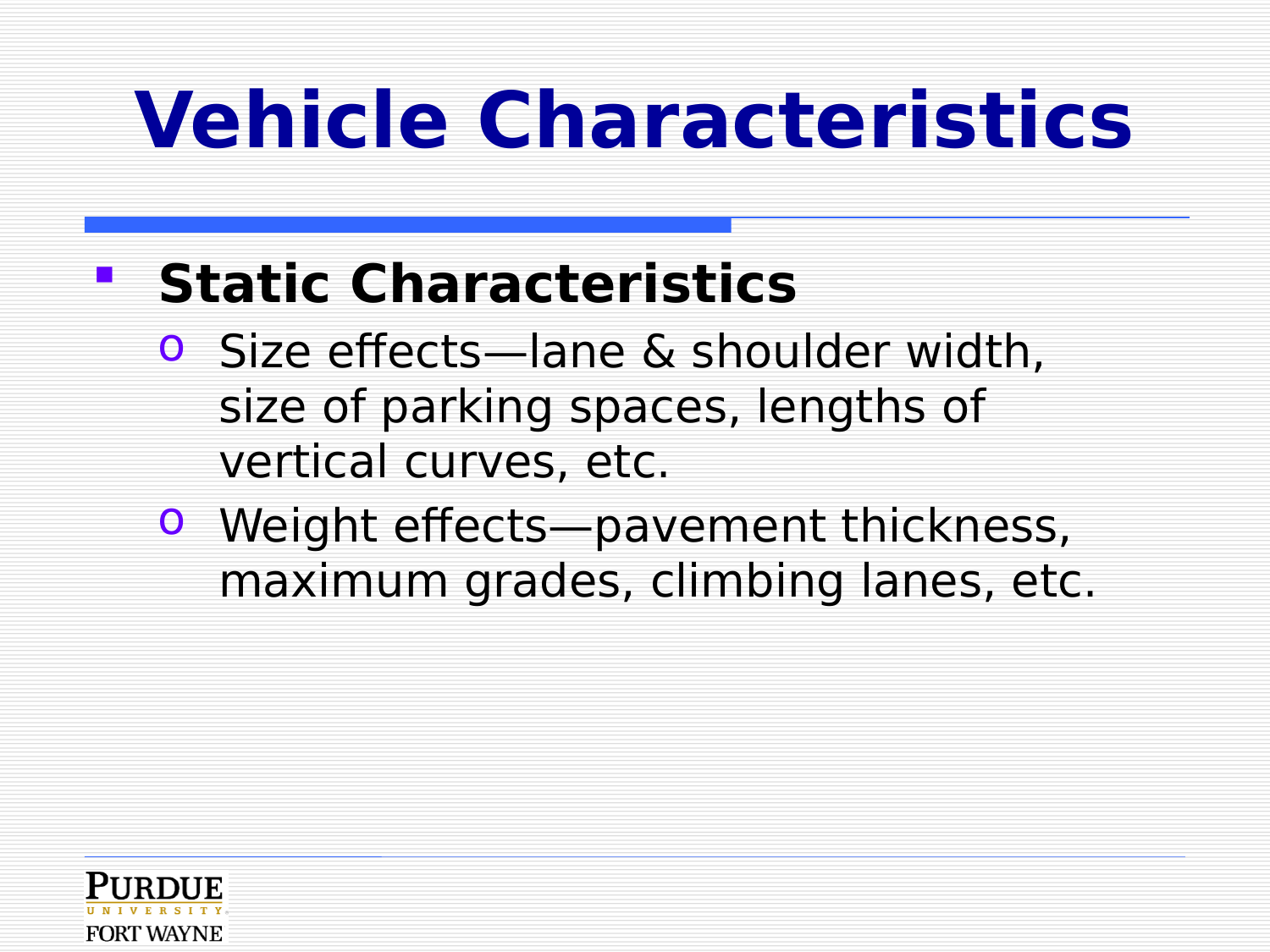

# Vehicle Characteristics
Static Characteristics
Size effects—lane & shoulder width, size of parking spaces, lengths of vertical curves, etc.
Weight effects—pavement thickness, maximum grades, climbing lanes, etc.